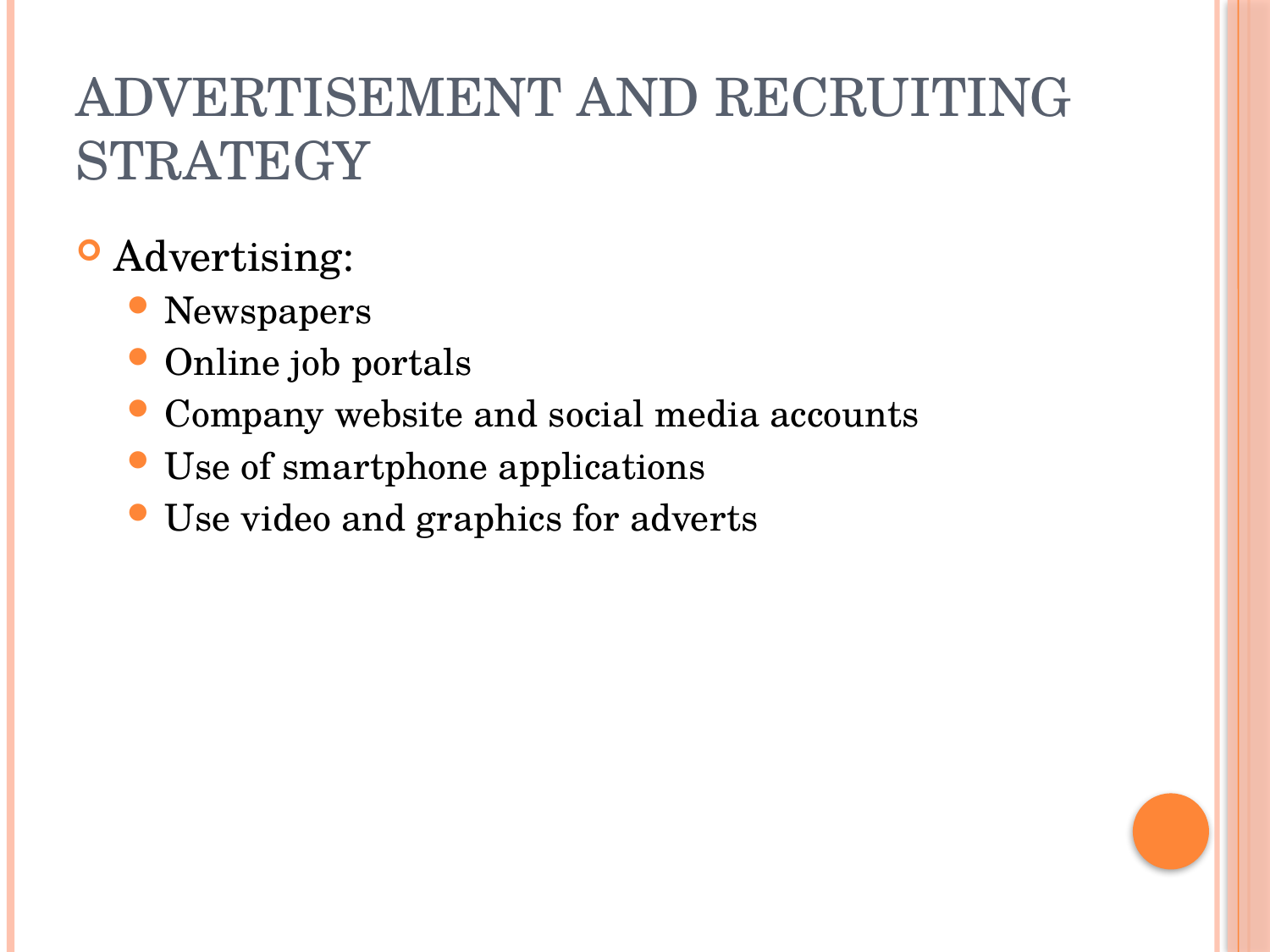

# Advertisement and Recruiting Strategy
Advertising:
Newspapers
Online job portals
Company website and social media accounts
Use of smartphone applications
Use video and graphics for adverts